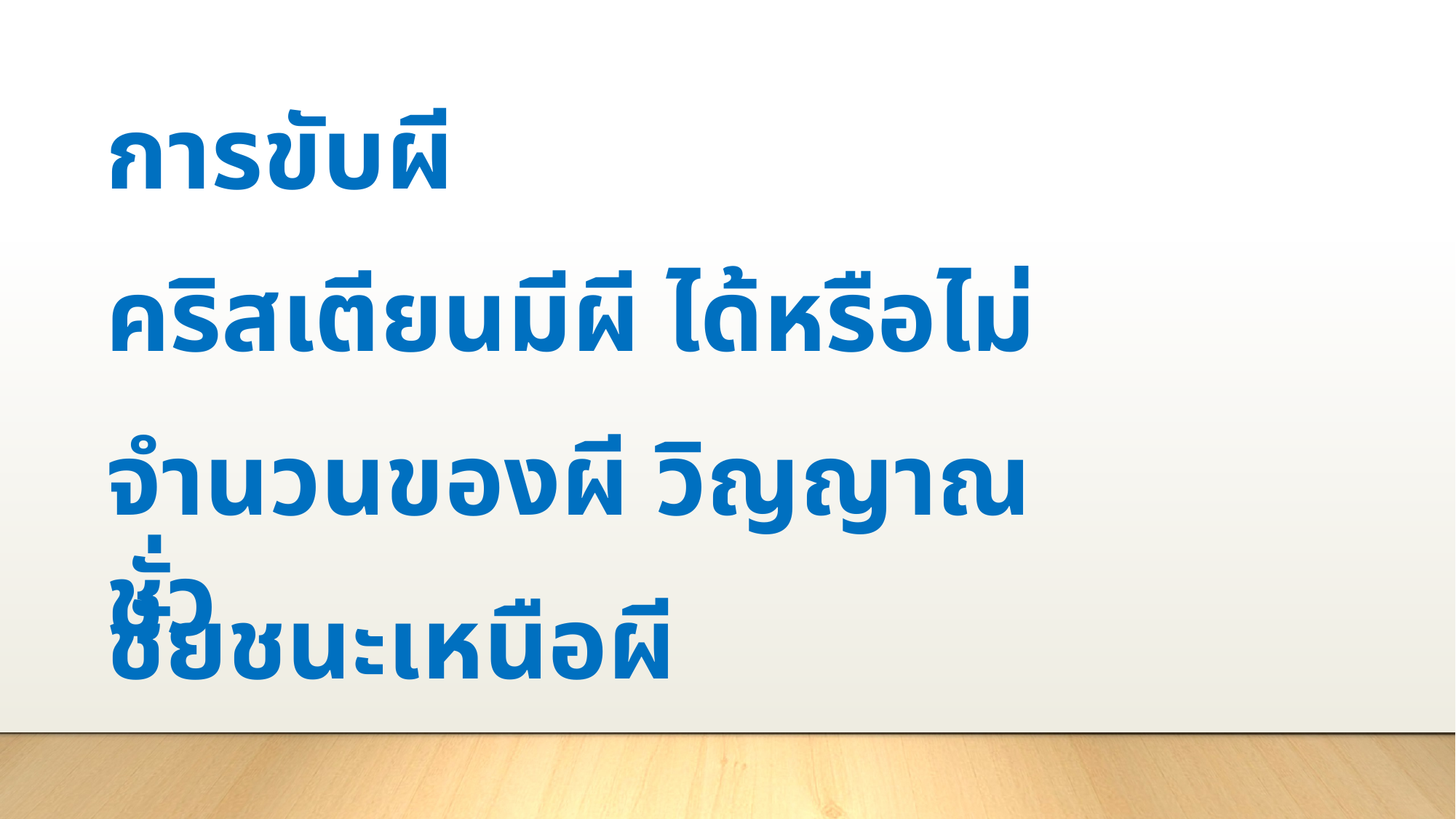

การขับผี
คริสเตียนมีผี ได้หรือไม่
จำนวนของผี วิญญาณชั่ว
ชัยชนะเหนือผี